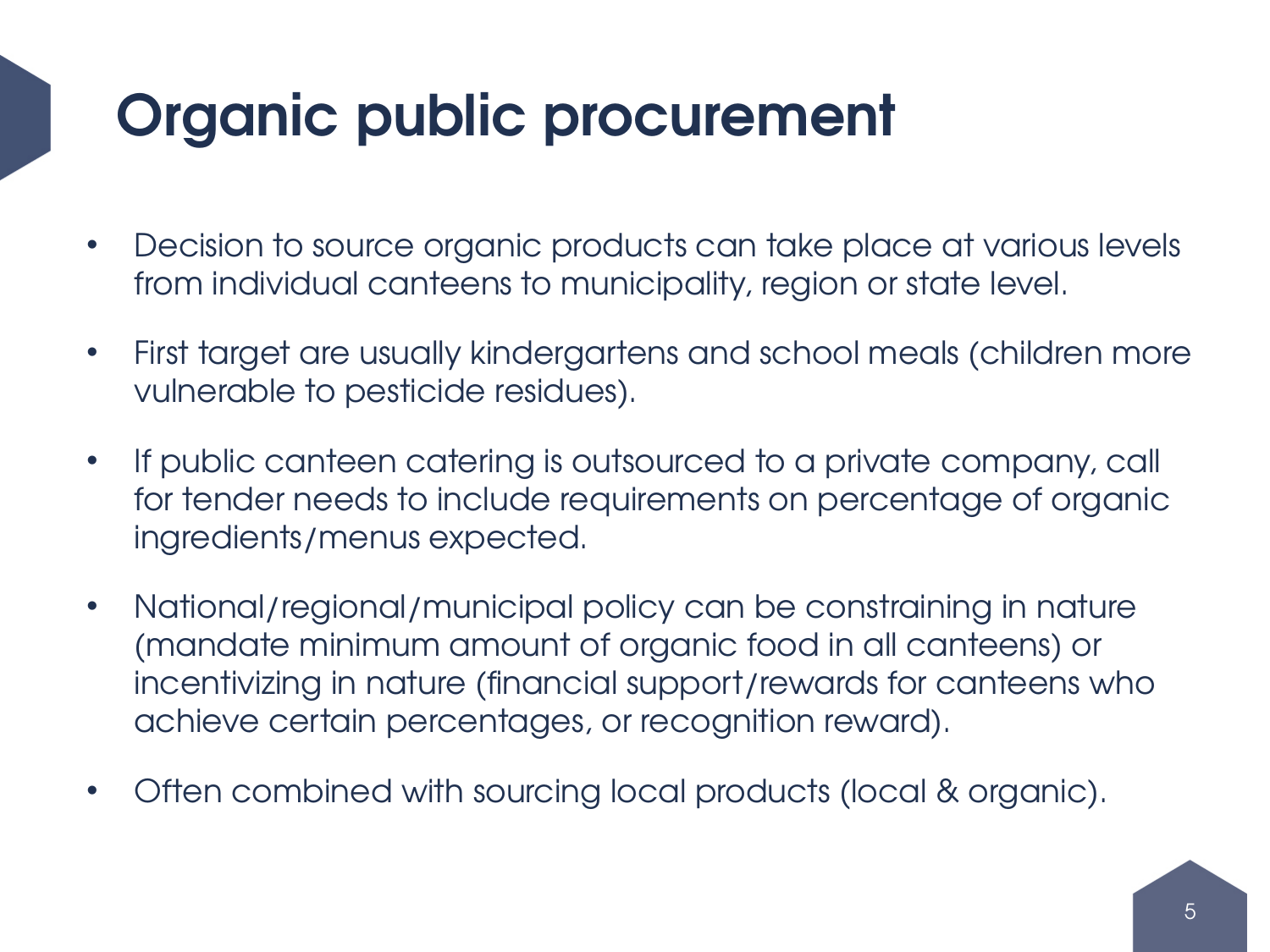

# Organic public procurement
Decision to source organic products can take place at various levels from individual canteens to municipality, region or state level.
First target are usually kindergartens and school meals (children more vulnerable to pesticide residues).
If public canteen catering is outsourced to a private company, call for tender needs to include requirements on percentage of organic ingredients/menus expected.
National/regional/municipal policy can be constraining in nature (mandate minimum amount of organic food in all canteens) or incentivizing in nature (financial support/rewards for canteens who achieve certain percentages, or recognition reward).
Often combined with sourcing local products (local & organic).

5